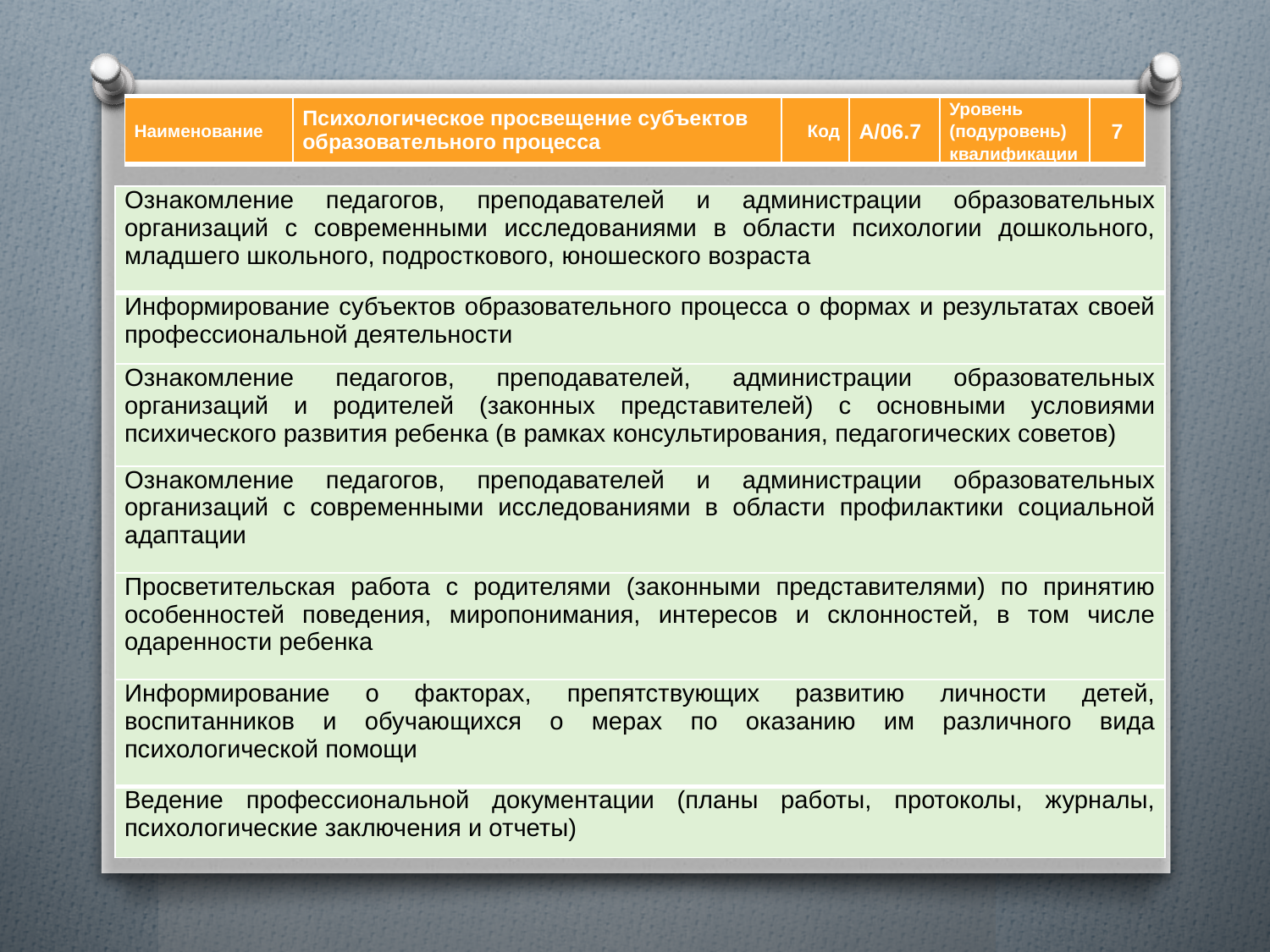

| Наименование | Психологическое просвещение субъектов образовательного процесса | Код | A/06.7 | Уровень (подуровень) квалификации | 7 |
| --- | --- | --- | --- | --- | --- |
#
| Ознакомление педагогов, преподавателей и администрации образовательных организаций с современными исследованиями в области психологии дошкольного, младшего школьного, подросткового, юношеского возраста |
| --- |
| Информирование субъектов образовательного процесса о формах и результатах своей профессиональной деятельности |
| Ознакомление педагогов, преподавателей, администрации образовательных организаций и родителей (законных представителей) с основными условиями психического развития ребенка (в рамках консультирования, педагогических советов) |
| Ознакомление педагогов, преподавателей и администрации образовательных организаций с современными исследованиями в области профилактики социальной адаптации |
| Просветительская работа с родителями (законными представителями) по принятию особенностей поведения, миропонимания, интересов и склонностей, в том числе одаренности ребенка |
| Информирование о факторах, препятствующих развитию личности детей, воспитанников и обучающихся о мерах по оказанию им различного вида психологической помощи |
| Ведение профессиональной документации (планы работы, протоколы, журналы, психологические заключения и отчеты) |